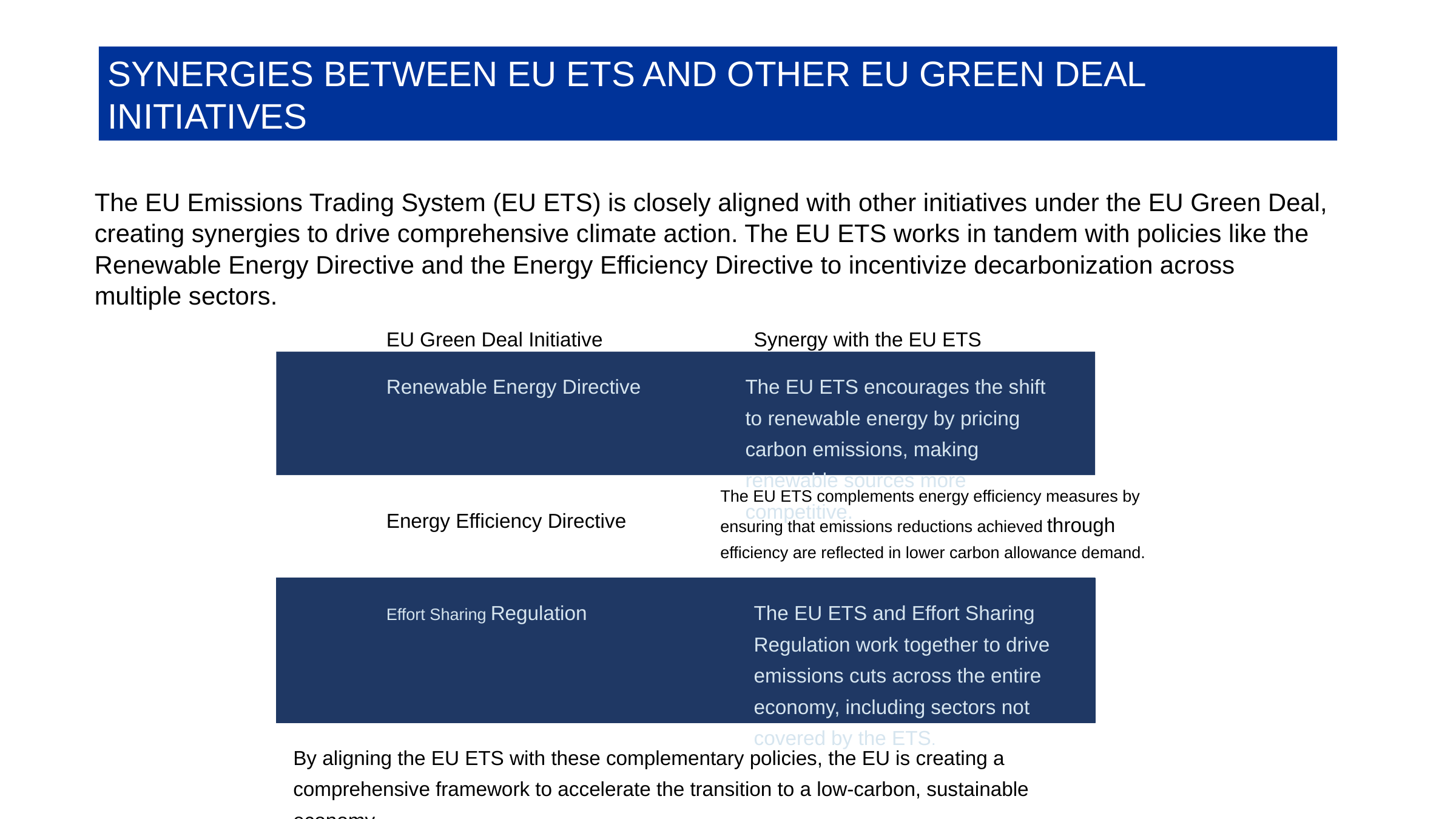

SYNERGIES BETWEEN EU ETS AND OTHER EU GREEN DEAL INITIATIVES
The EU Emissions Trading System (EU ETS) is closely aligned with other initiatives under the EU Green Deal, creating synergies to drive comprehensive climate action. The EU ETS works in tandem with policies like the Renewable Energy Directive and the Energy Efficiency Directive to incentivize decarbonization across multiple sectors.
EU Green Deal Initiative
Synergy with the EU ETS

The EU ETS encourages the shift to renewable energy by pricing carbon emissions, making renewable sources more competitive.
Renewable Energy Directive
The EU ETS complements energy efficiency measures by ensuring that emissions reductions achieved through efficiency are reflected in lower carbon allowance demand.
Energy Efficiency Directive

Effort Sharing Regulation
The EU ETS and Effort Sharing Regulation work together to drive emissions cuts across the entire economy, including sectors not covered by the ETS.
By aligning the EU ETS with these complementary policies, the EU is creating a comprehensive framework to accelerate the transition to a low-carbon, sustainable economy.